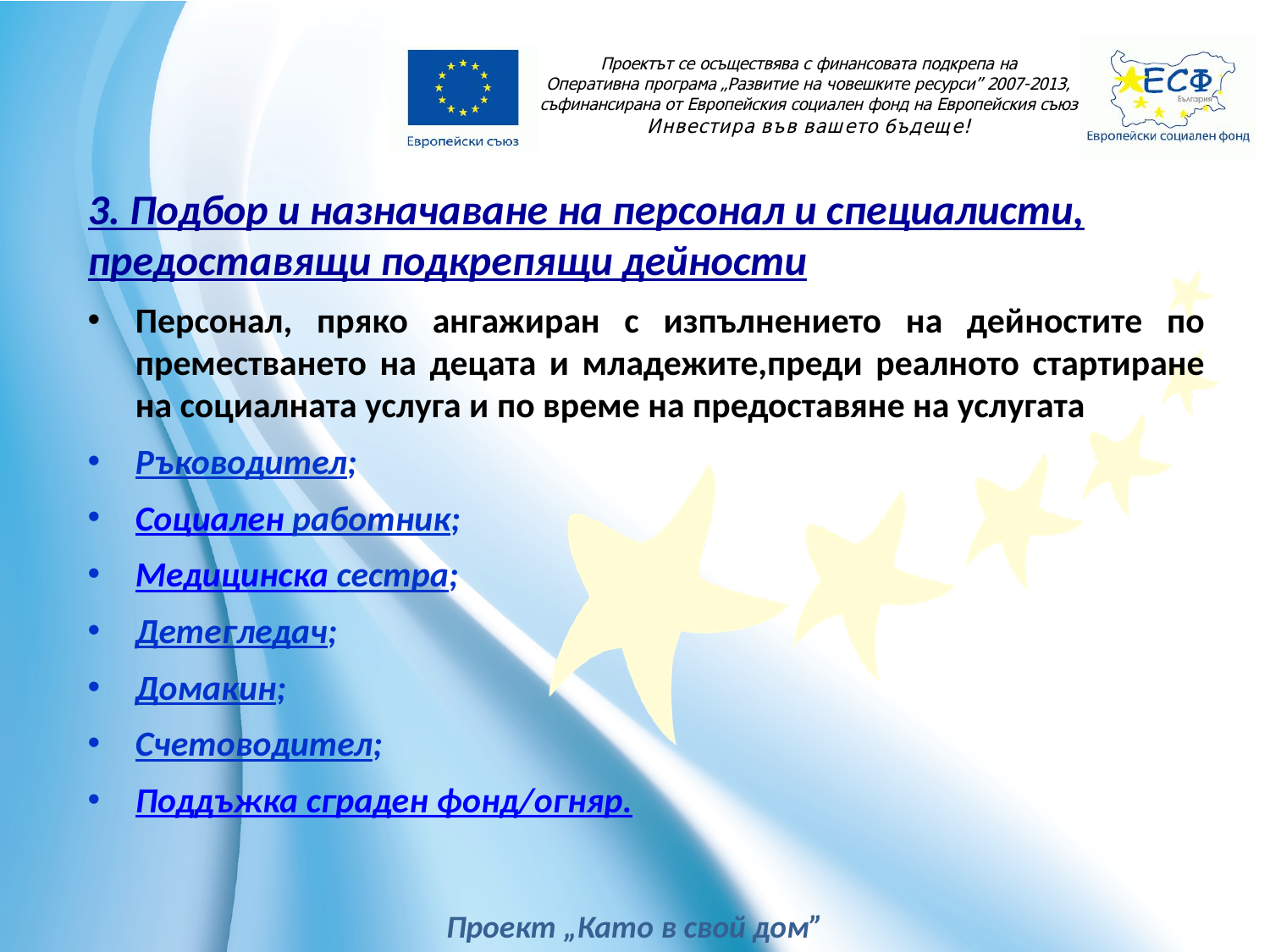

3. Подбор и назначаване на персонал и специалисти, предоставящи подкрепящи дейности
Персонал, пряко ангажиран с изпълнението на дейностите по преместването на децата и младежите,преди реалното стартиране на социалната услуга и по време на предоставяне на услугата
Ръководител;
Социален работник;
Медицинска сестра;
Детегледач;
Домакин;
Счетоводител;
Поддъжка сграден фонд/огняр.